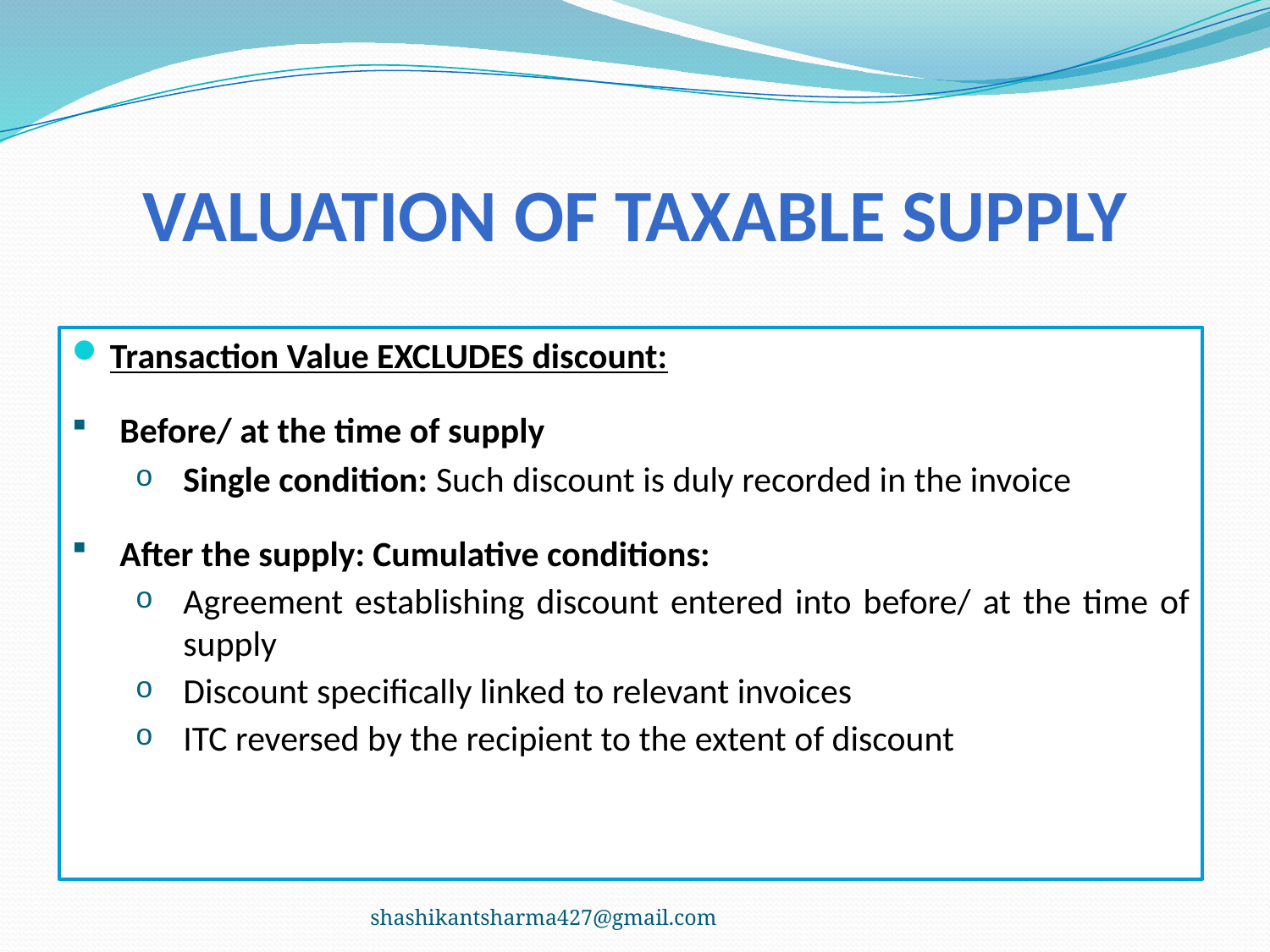

# Valuation of taxable Supply
Transaction Value EXCLUDES discount:
Before/ at the time of supply
Single condition: Such discount is duly recorded in the invoice
After the supply: Cumulative conditions:
Agreement establishing discount entered into before/ at the time of supply
Discount specifically linked to relevant invoices
ITC reversed by the recipient to the extent of discount
shashikantsharma427@gmail.com